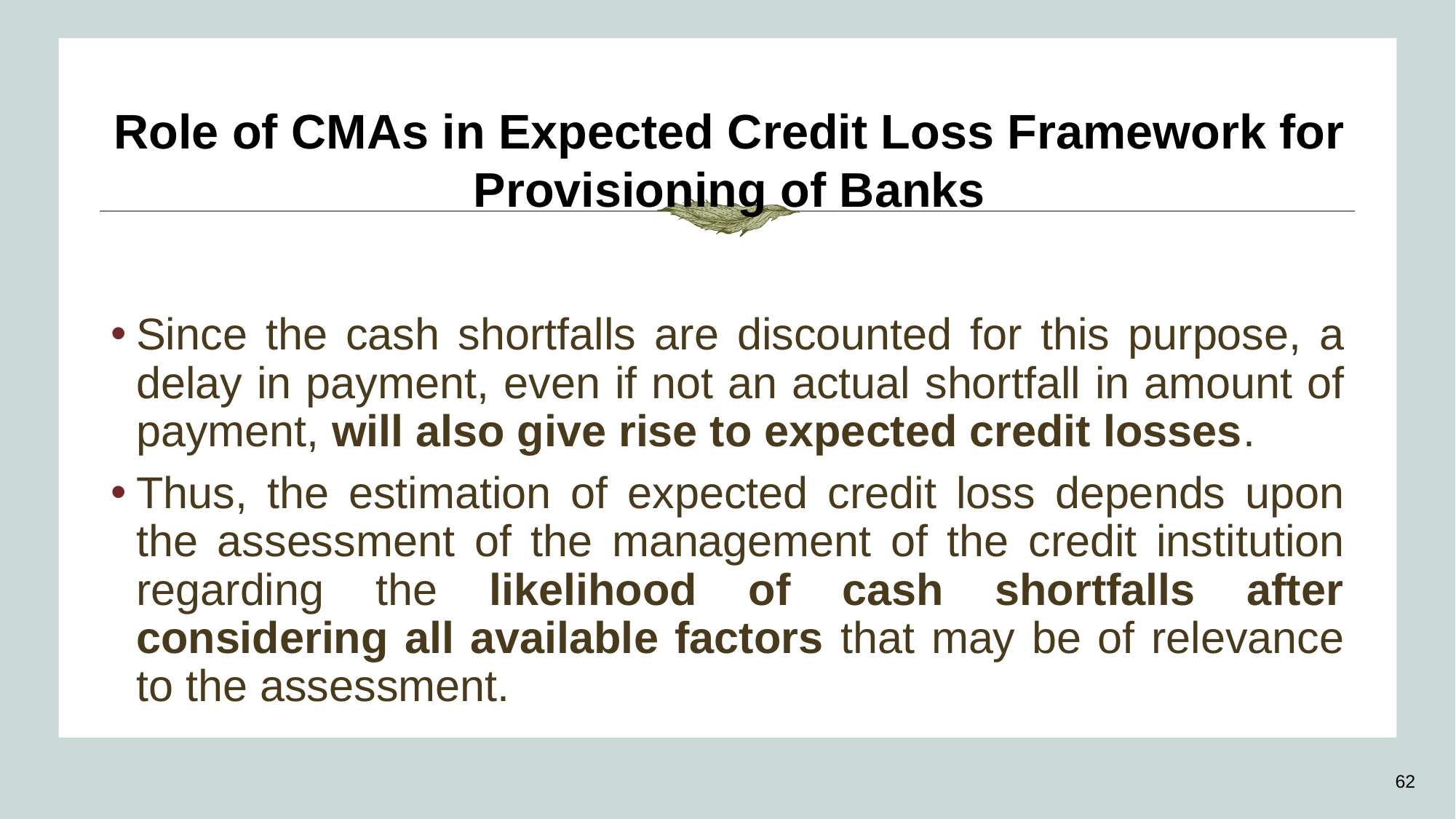

Role of CMAs in Expected Credit Loss Framework for Provisioning of Banks

Since the cash shortfalls are discounted for this purpose, a delay in payment, even if not an actual shortfall in amount of payment, will also give rise to expected credit losses.
Thus, the estimation of expected credit loss depends upon the assessment of the management of the credit institution regarding the likelihood of cash shortfalls after considering all available factors that may be of relevance to the assessment.
62